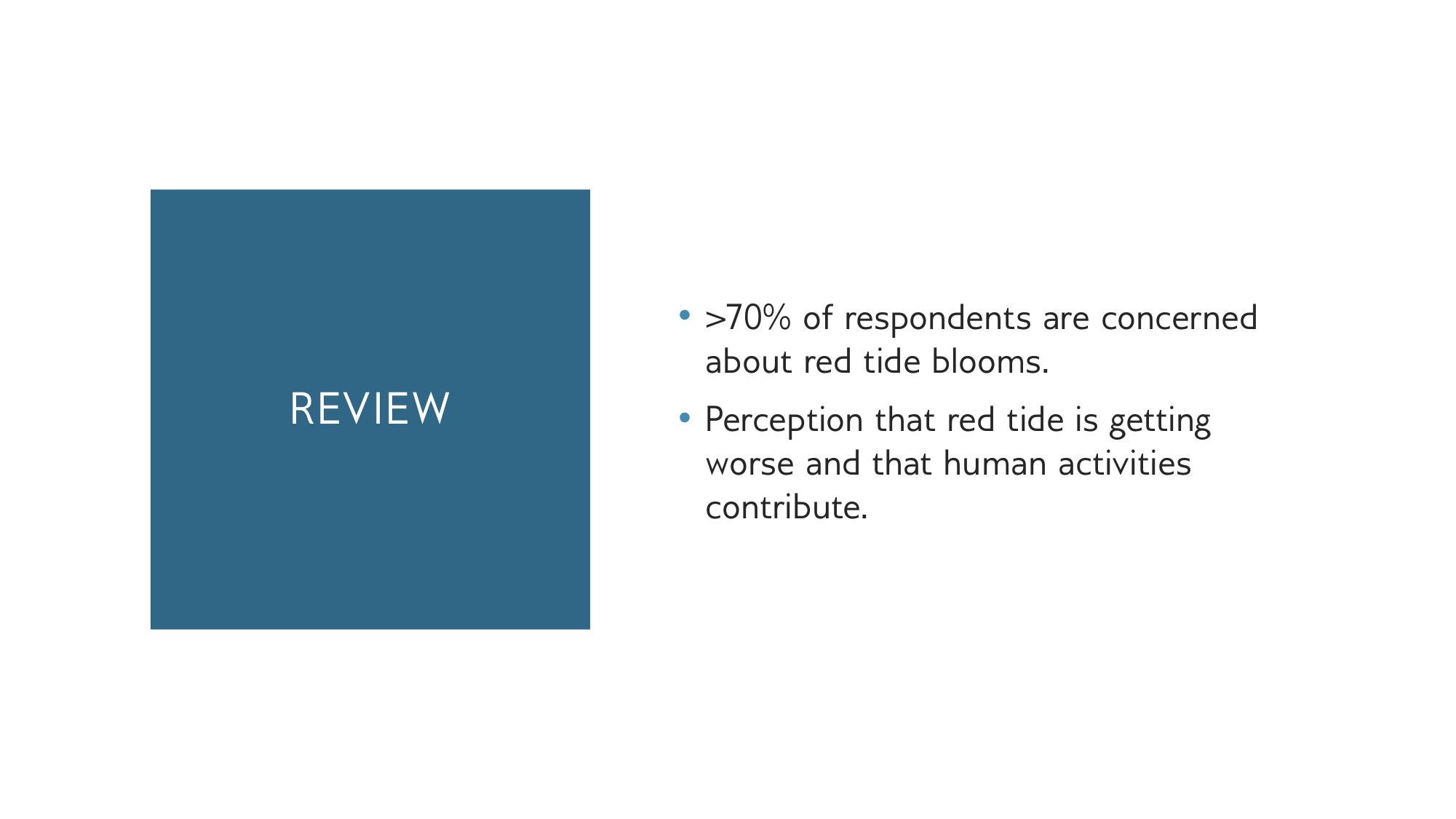

>70% of respondents are concerned about red tide blooms.
Perception that red tide is getting worse and that human activities contribute.
# review